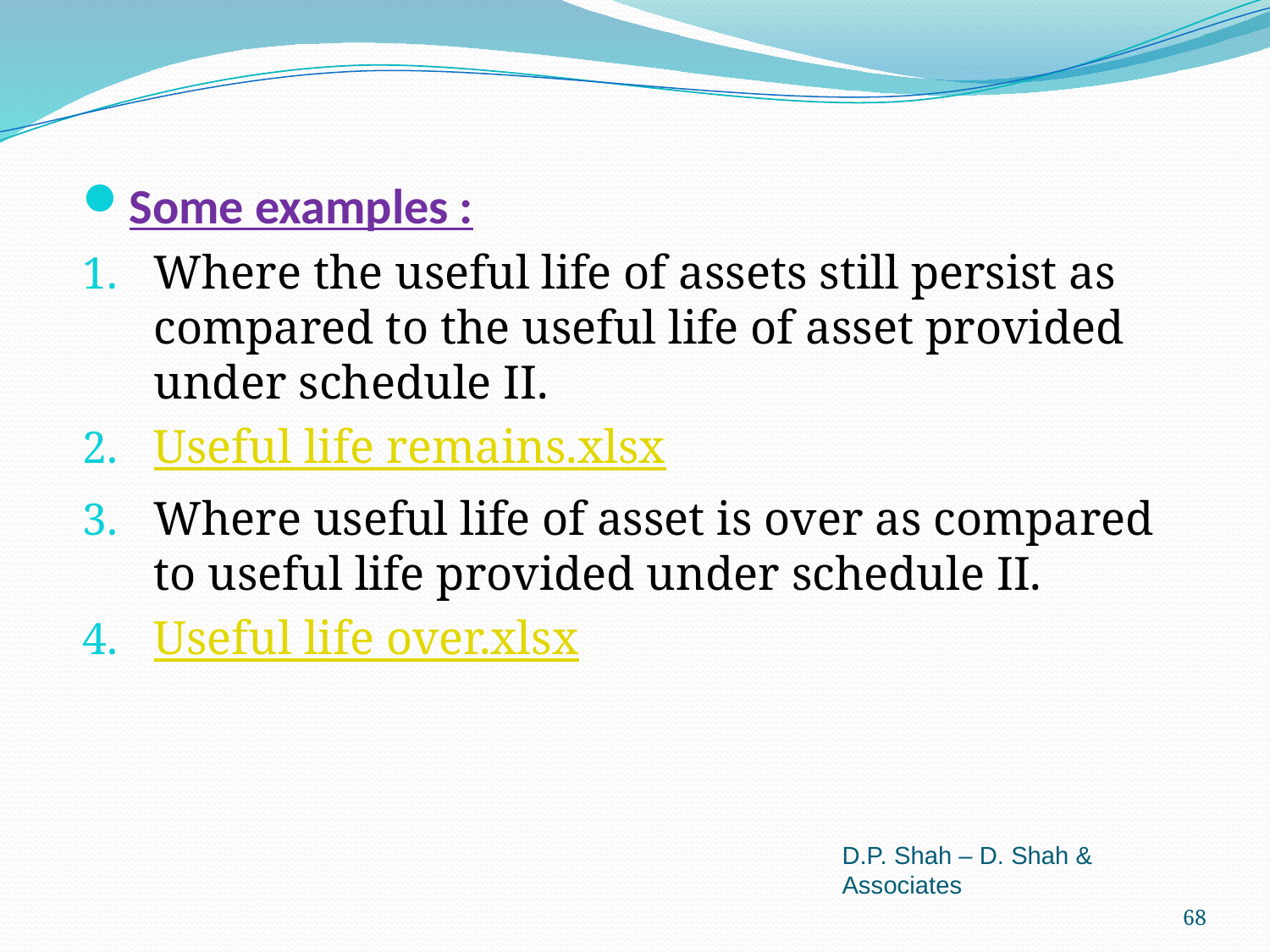

Some examples :
Where the useful life of assets still persist as compared to the useful life of asset provided under schedule II.
Useful life remains.xlsx
Where useful life of asset is over as compared to useful life provided under schedule II.
Useful life over.xlsx
D.P. Shah – D. Shah & Associates
68